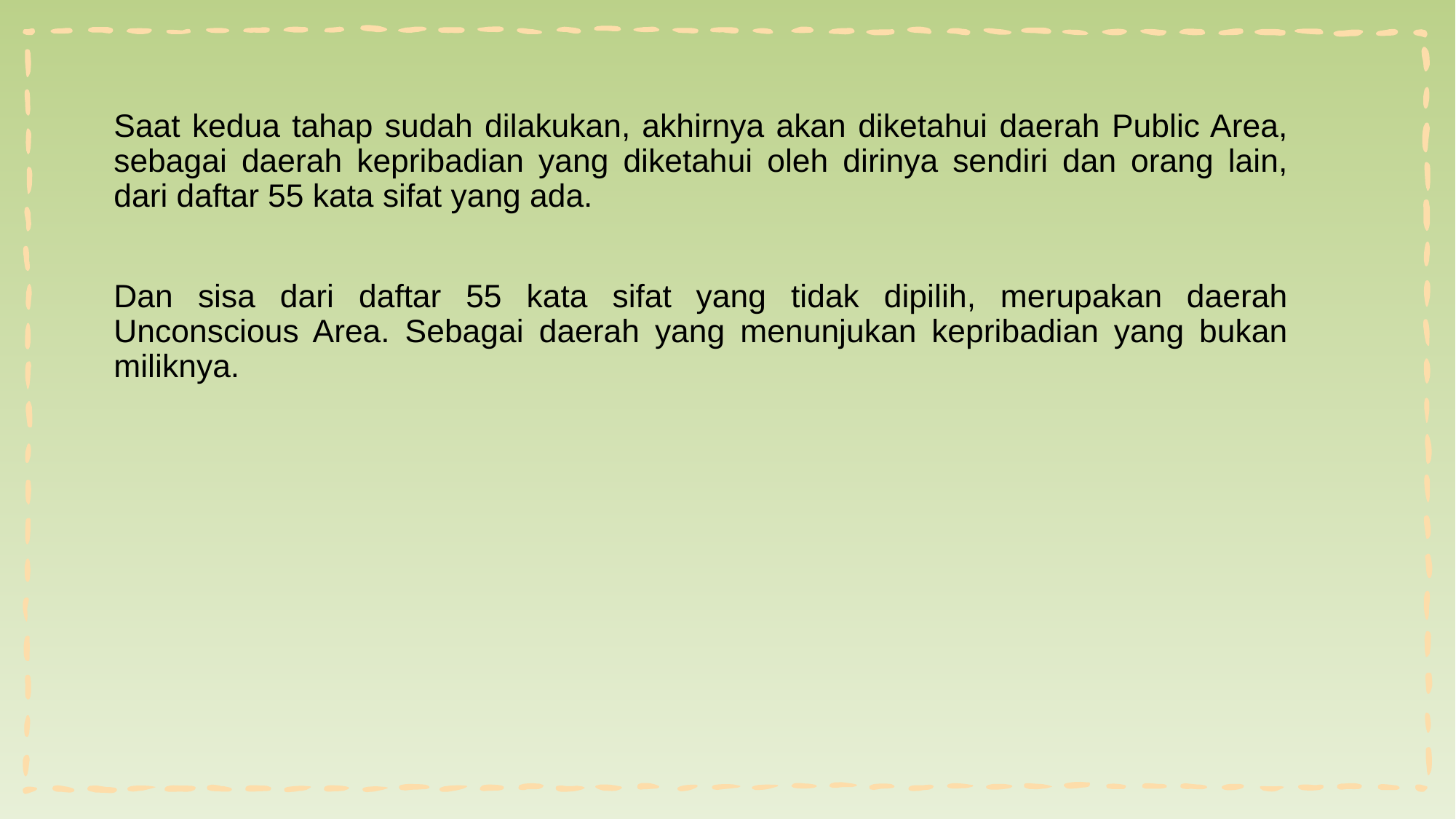

Saat kedua tahap sudah dilakukan, akhirnya akan diketahui daerah Public Area, sebagai daerah kepribadian yang diketahui oleh dirinya sendiri dan orang lain, dari daftar 55 kata sifat yang ada.

Dan sisa dari daftar 55 kata sifat yang tidak dipilih, merupakan daerah Unconscious Area. Sebagai daerah yang menunjukan kepribadian yang bukan miliknya.